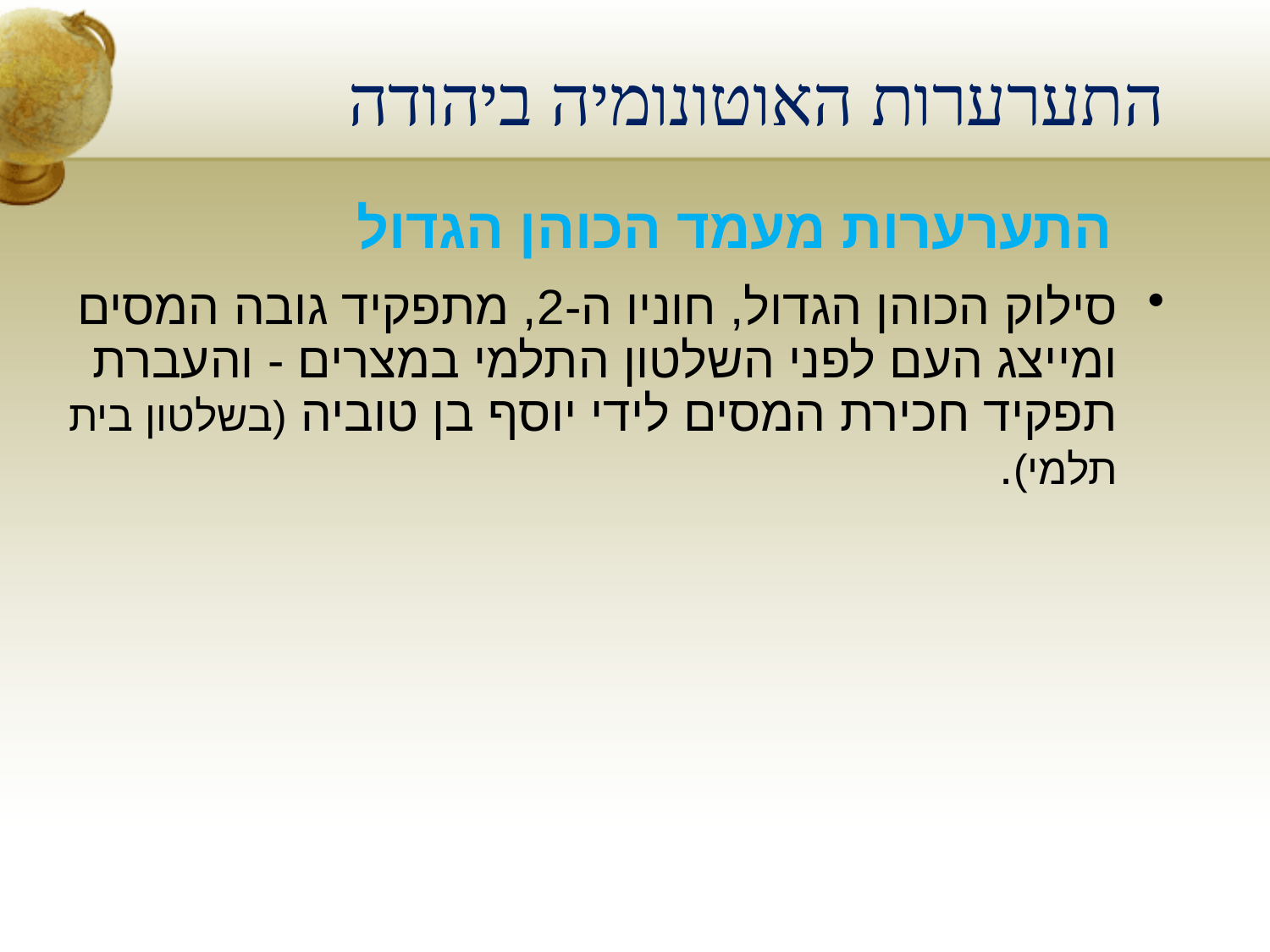

# התערערות האוטונומיה ביהודה
התערערות מעמד הכוהן הגדול

סילוק הכוהן הגדול, חוניו ה-2, מתפקיד גובה המסים   ומייצג העם לפני השלטון התלמי במצרים - והעברת תפקיד חכירת המסים לידי יוסף בן טוביה (בשלטון בית תלמי).